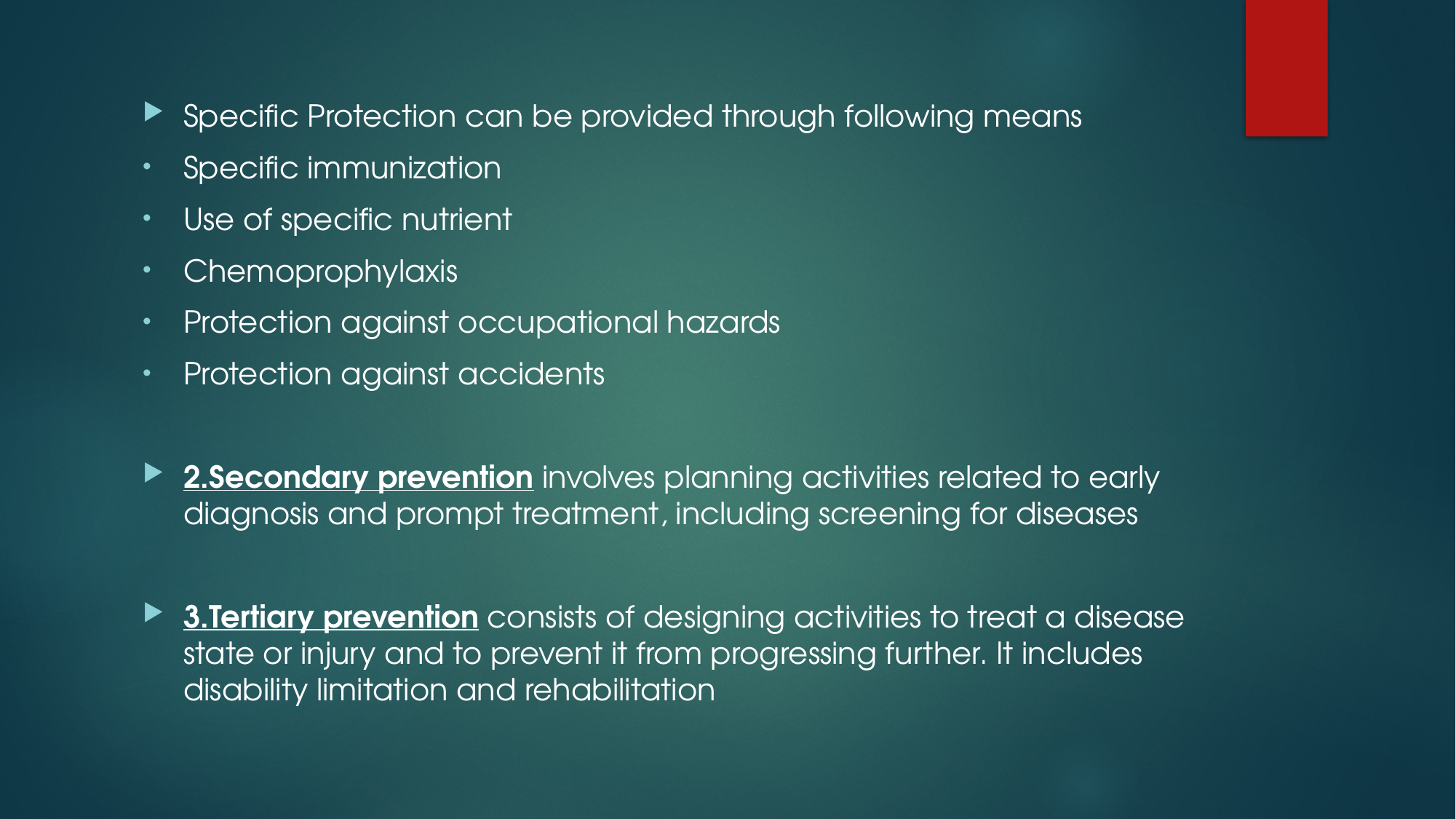

Specific Protection can be provided through following means
Specific immunization
Use of specific nutrient
Chemoprophylaxis
Protection against occupational hazards
Protection against accidents

2.Secondary prevention involves planning activities related to early diagnosis and prompt treatment, including screening for diseases

3.Tertiary prevention consists of designing activities to treat a disease state or injury and to prevent it from progressing further. It includes disability limitation and rehabilitation